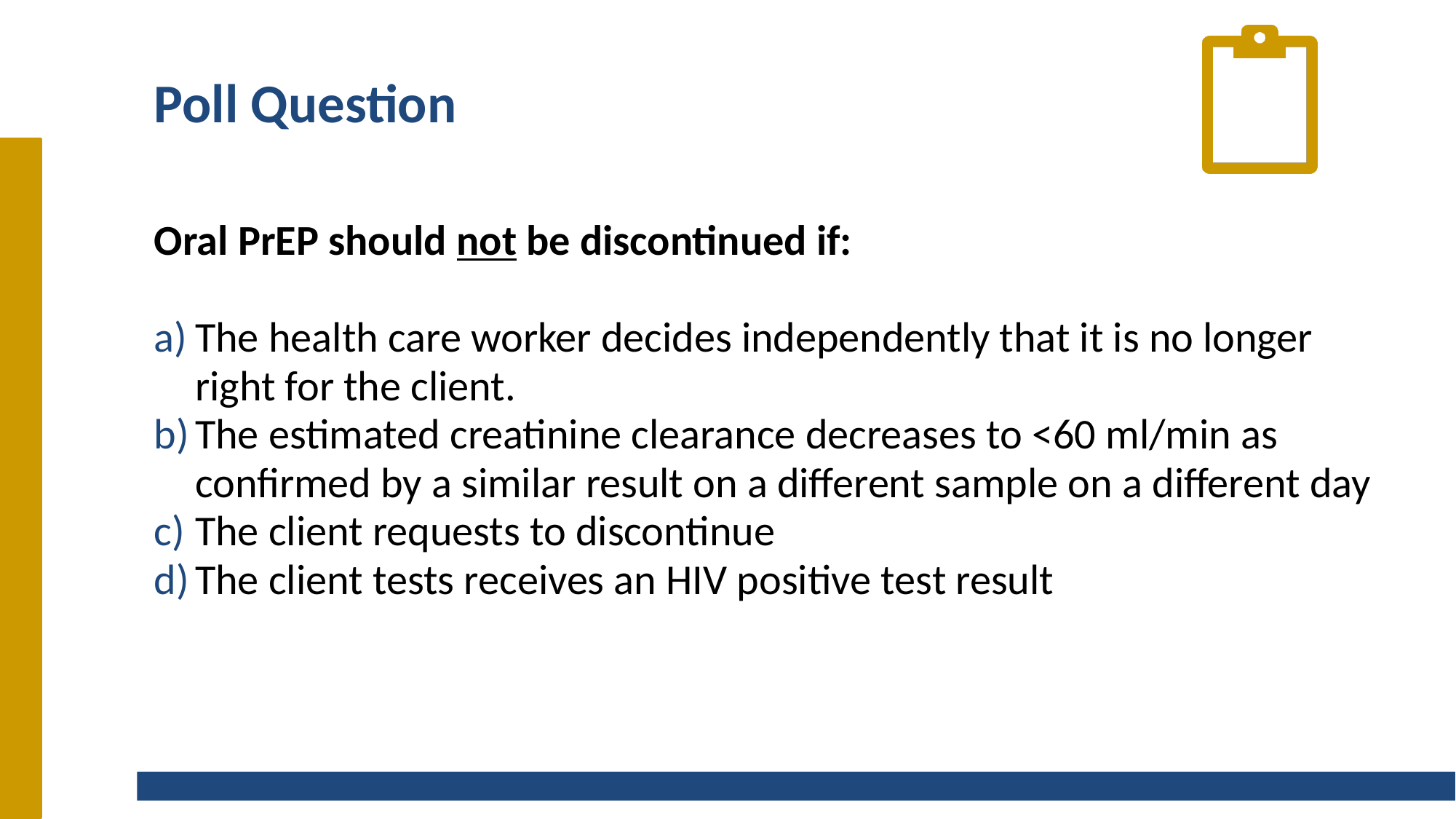

# Poll Question
Oral PrEP should not be discontinued if:

The health care worker decides independently that it is no longer right for the client.
The estimated creatinine clearance decreases to <60 ml/min as confirmed by a similar result on a different sample on a different day
The client requests to discontinue
The client tests receives an HIV positive test result